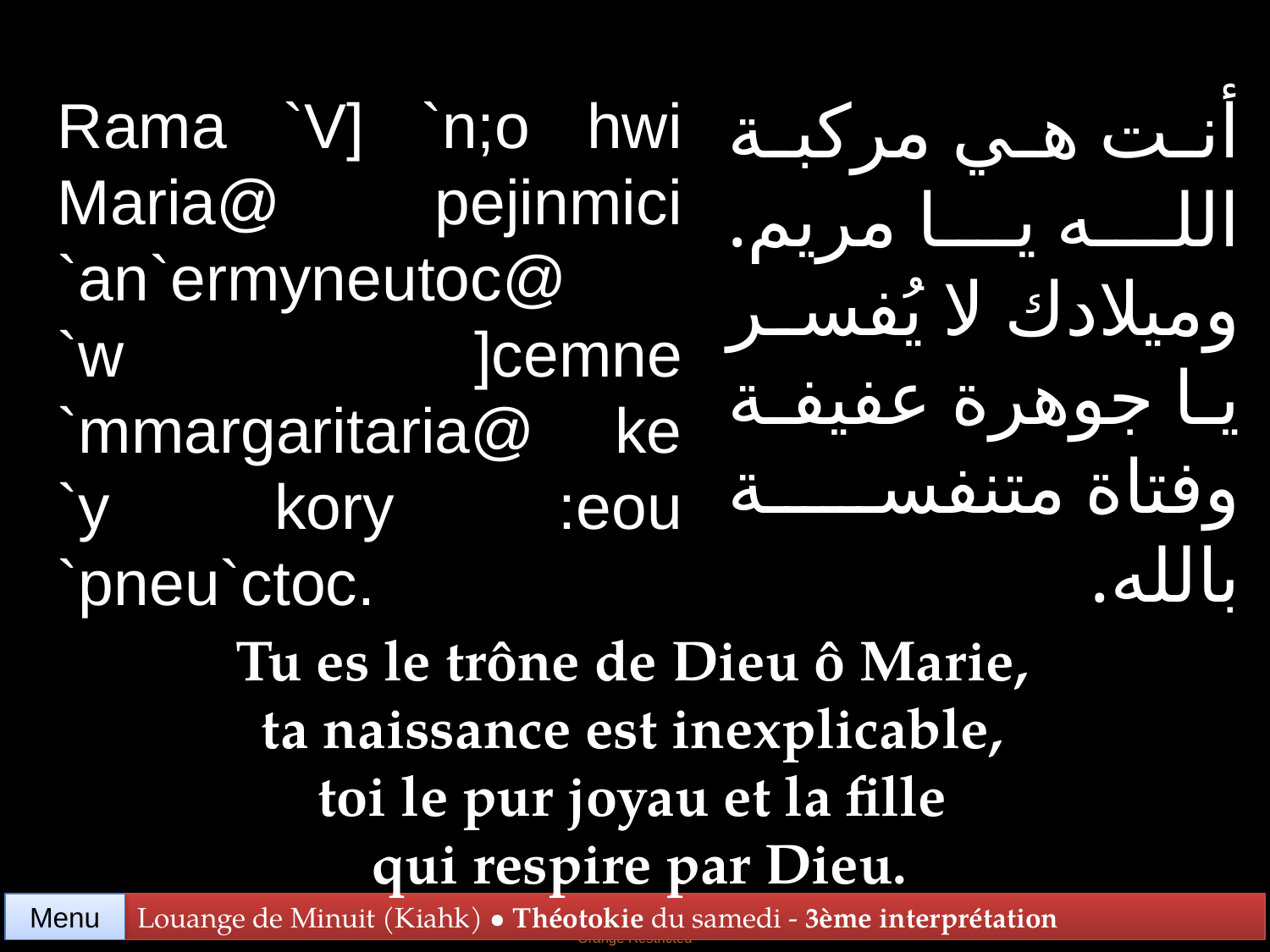

أنت هي مركبة الله يا مريم. وميلادك لا يُفسر يا جوهرة عفيفة وفتاة متنفسة بالله.
Rama `V] `n;o hwi Maria@ pejinmici `an`ermyneutoc@ `w ]cemne `mmargaritaria@ ke `y kory :eou `pneu`ctoc.
Tu es le trône de Dieu ô Marie,
ta naissance est inexplicable,
toi le pur joyau et la fille
qui respire par Dieu.
Menu
Louange de Minuit (Kiahk) • Théotokie du samedi - 3ème interprétation